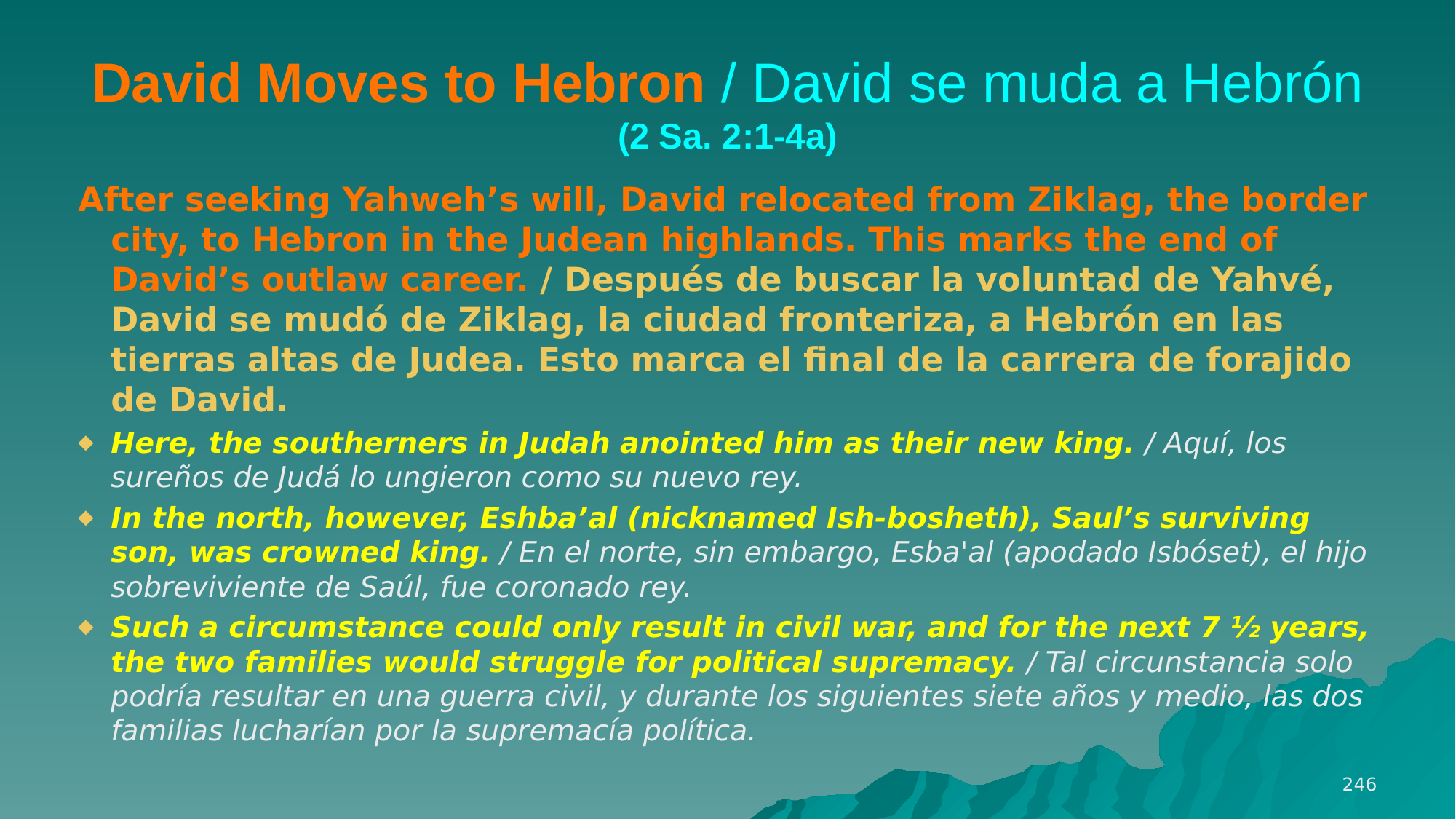

# David Moves to Hebron / David se muda a Hebrón (2 Sa. 2:1-4a)
After seeking Yahweh’s will, David relocated from Ziklag, the border city, to Hebron in the Judean highlands. This marks the end of David’s outlaw career. / Después de buscar la voluntad de Yahvé, David se mudó de Ziklag, la ciudad fronteriza, a Hebrón en las tierras altas de Judea. Esto marca el final de la carrera de forajido de David.
Here, the southerners in Judah anointed him as their new king. / Aquí, los sureños de Judá lo ungieron como su nuevo rey.
In the north, however, Eshba’al (nicknamed Ish-bosheth), Saul’s surviving son, was crowned king. / En el norte, sin embargo, Esba'al (apodado Isbóset), el hijo sobreviviente de Saúl, fue coronado rey.
Such a circumstance could only result in civil war, and for the next 7 ½ years, the two families would struggle for political supremacy. / Tal circunstancia solo podría resultar en una guerra civil, y durante los siguientes siete años y medio, las dos familias lucharían por la supremacía política.
246